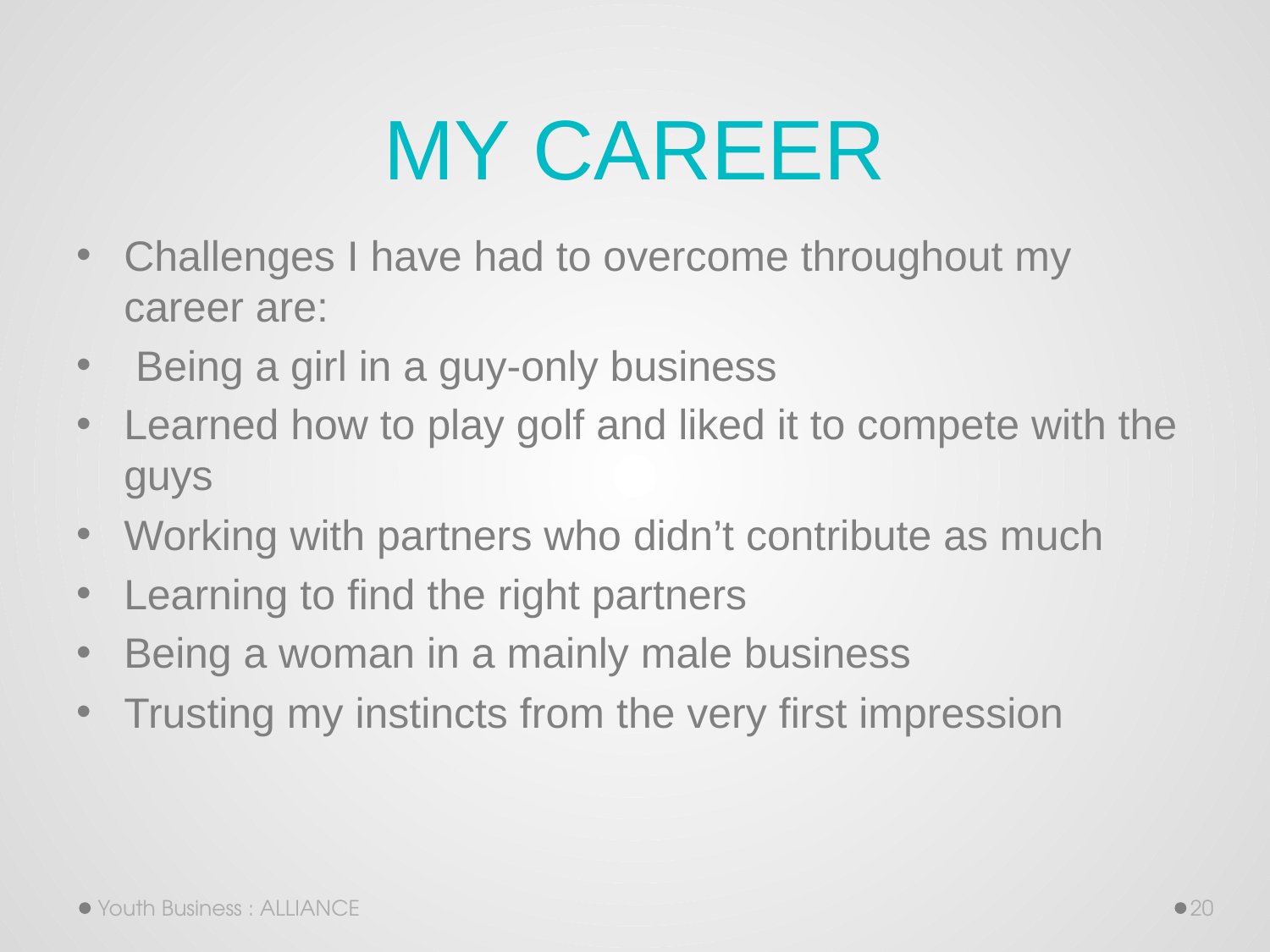

# My Career
Challenges I have had to overcome throughout my career are:
 Being a girl in a guy-only business
Learned how to play golf and liked it to compete with the guys
Working with partners who didn’t contribute as much
Learning to find the right partners
Being a woman in a mainly male business
Trusting my instincts from the very first impression
Youth Business : ALLIANCE
20